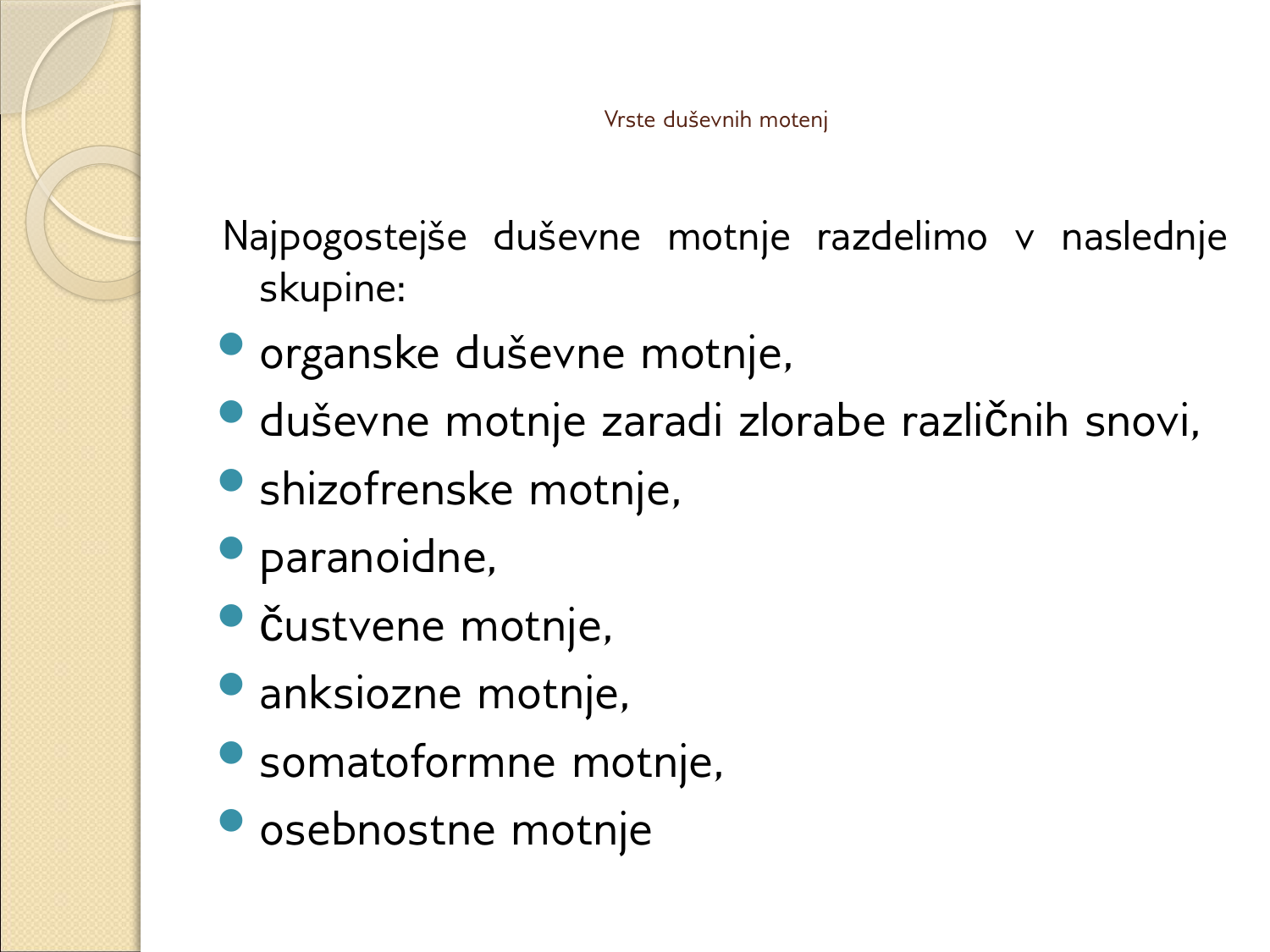

# Vrste duševnih motenj
Najpogostejše duševne motnje razdelimo v naslednje skupine:
organske duševne motnje,
duševne motnje zaradi zlorabe različnih snovi,
shizofrenske motnje,
paranoidne,
čustvene motnje,
anksiozne motnje,
somatoformne motnje,
osebnostne motnje